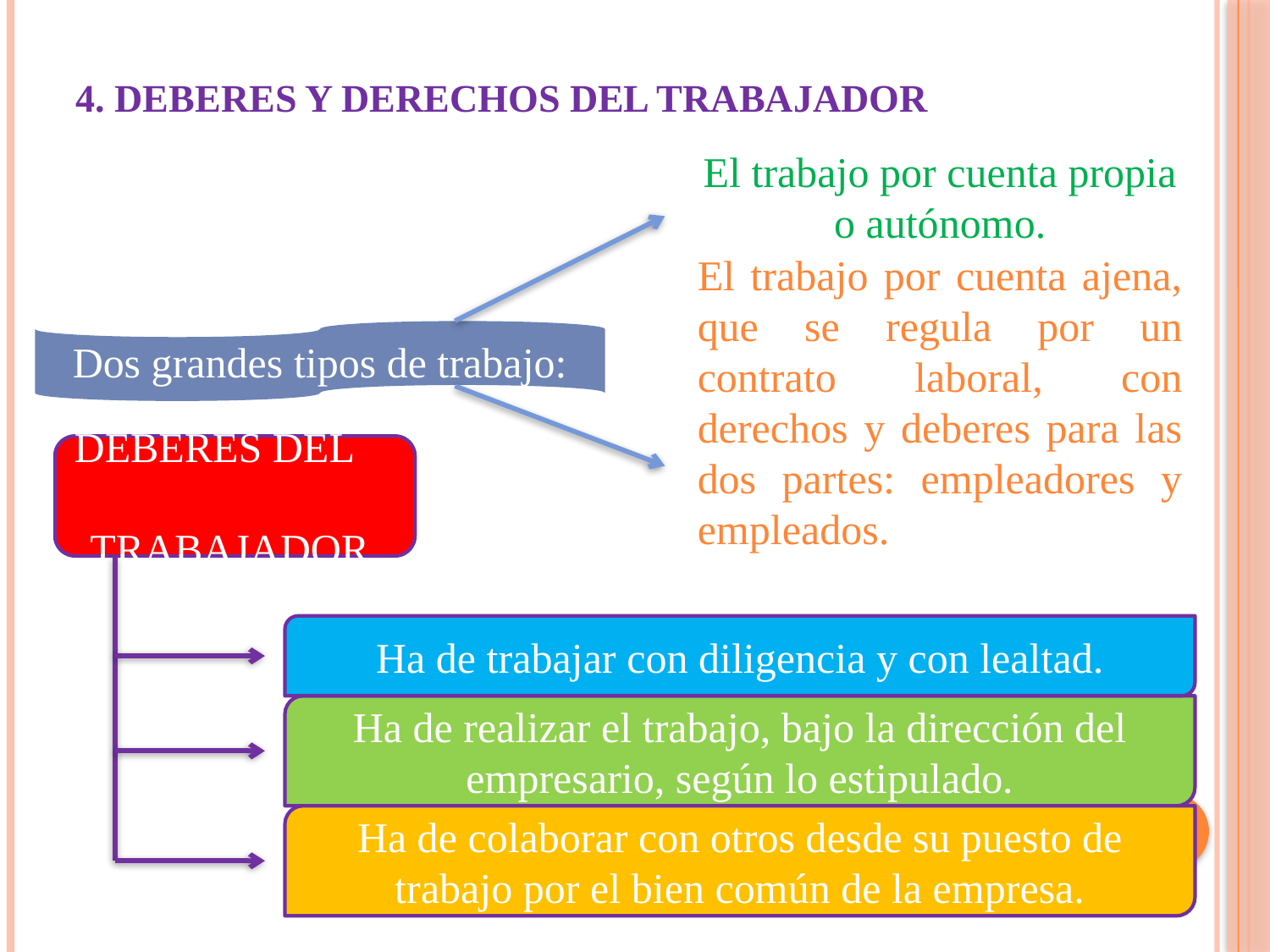

# 4. Deberes y derechos del trabajador
El trabajo por cuenta propia o autónomo.
El trabajo por cuenta ajena, que se regula por un contrato laboral, con derechos y deberes para las dos partes: empleadores y empleados.
Dos grandes tipos de trabajo:
DEBERES DEL                      TRABAJADOR.
Ha de trabajar con diligencia y con lealtad.
Ha de realizar el trabajo, bajo la dirección del empresario, según lo estipulado.
Ha de colaborar con otros desde su puesto de trabajo por el bien común de la empresa.